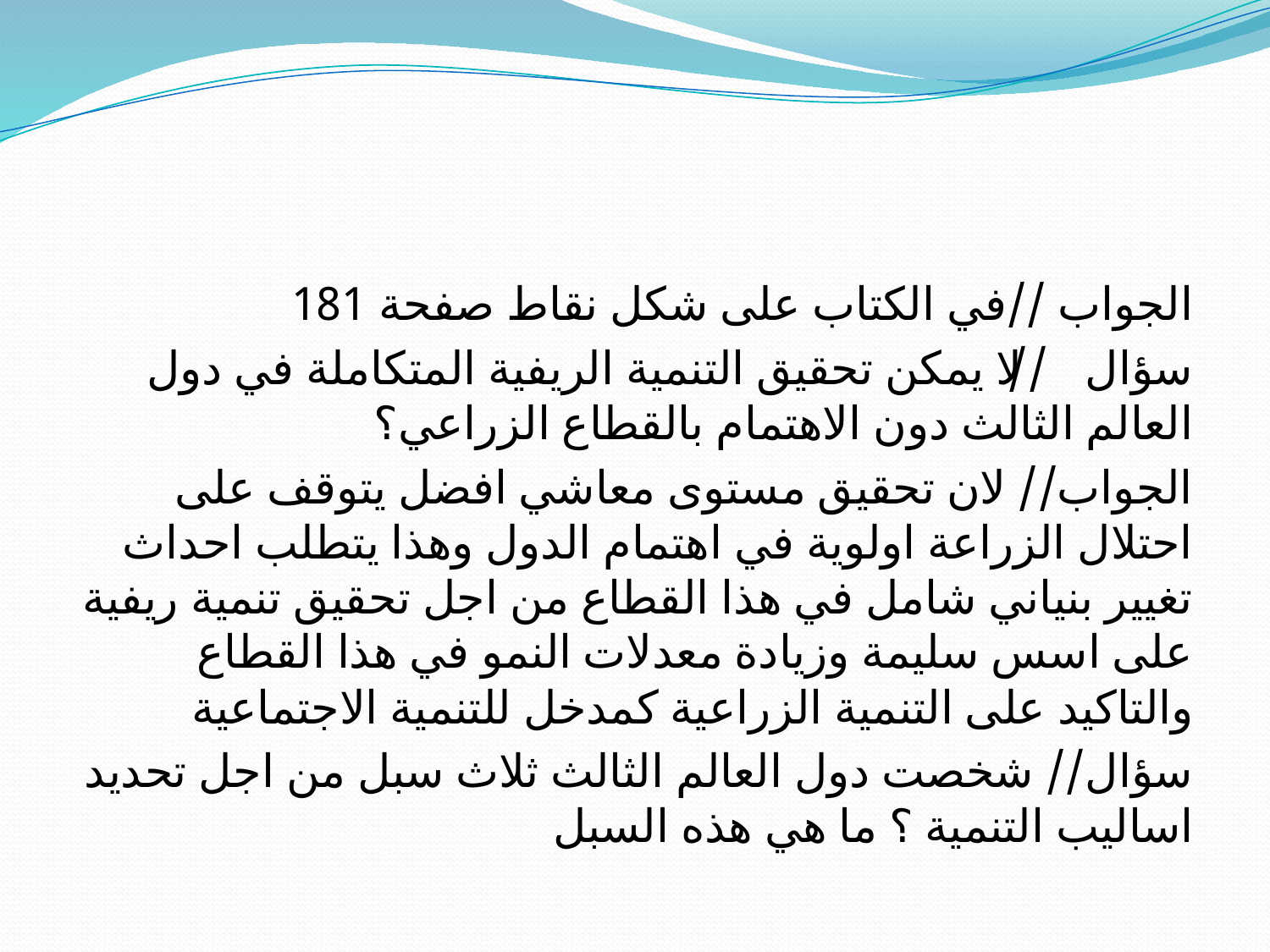

#
الجواب //في الكتاب على شكل نقاط صفحة 181
سؤال // لا يمكن تحقيق التنمية الريفية المتكاملة في دول العالم الثالث دون الاهتمام بالقطاع الزراعي؟
الجواب// لان تحقيق مستوى معاشي افضل يتوقف على احتلال الزراعة اولوية في اهتمام الدول وهذا يتطلب احداث تغيير بنياني شامل في هذا القطاع من اجل تحقيق تنمية ريفية على اسس سليمة وزيادة معدلات النمو في هذا القطاع والتاكيد على التنمية الزراعية كمدخل للتنمية الاجتماعية
سؤال// شخصت دول العالم الثالث ثلاث سبل من اجل تحديد اساليب التنمية ؟ ما هي هذه السبل